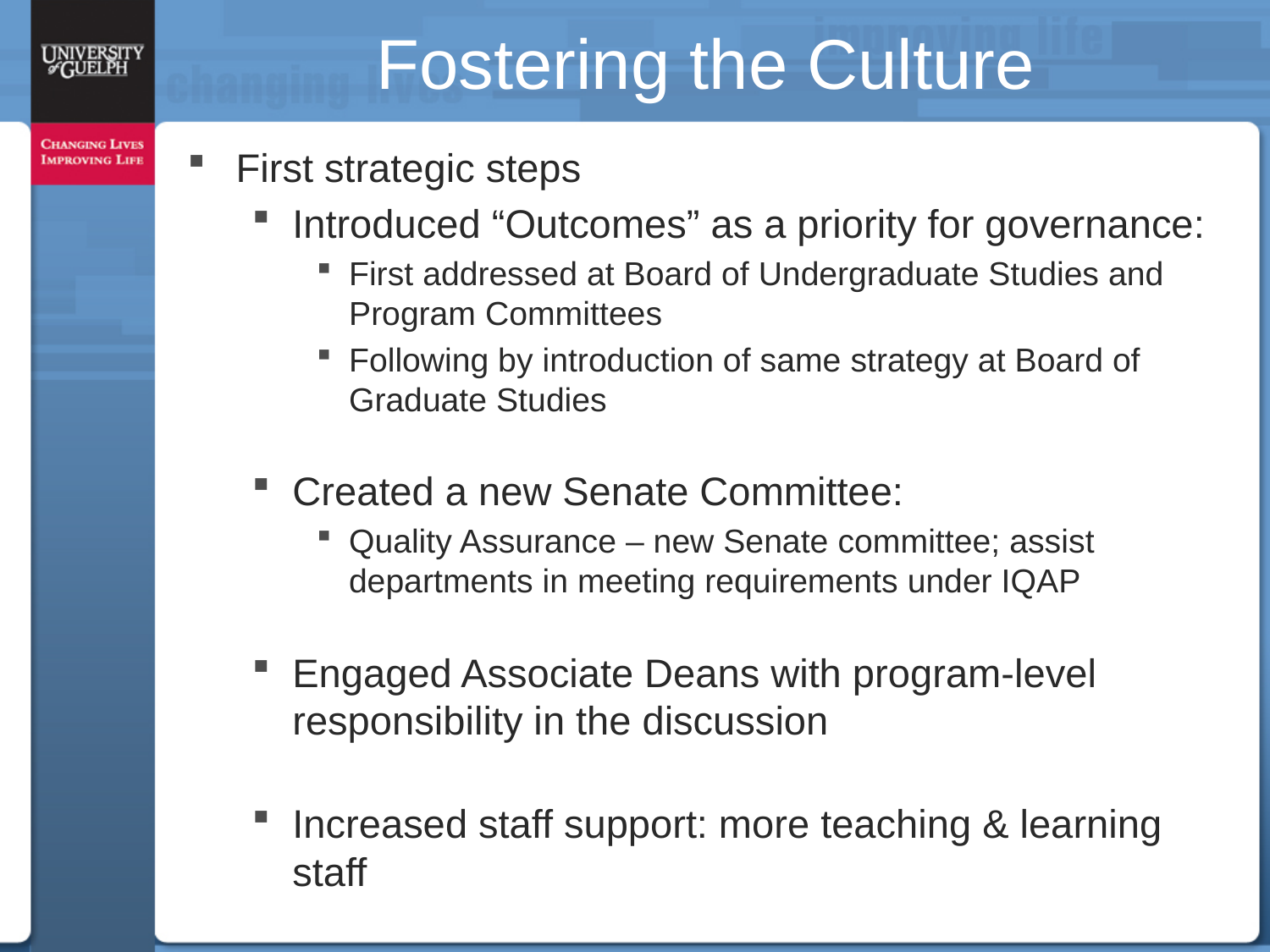

# Fostering the Culture
First strategic steps
Introduced “Outcomes” as a priority for governance:
First addressed at Board of Undergraduate Studies and Program Committees
Following by introduction of same strategy at Board of Graduate Studies
Created a new Senate Committee:
Quality Assurance – new Senate committee; assist departments in meeting requirements under IQAP
Engaged Associate Deans with program-level responsibility in the discussion
Increased staff support: more teaching & learning staff